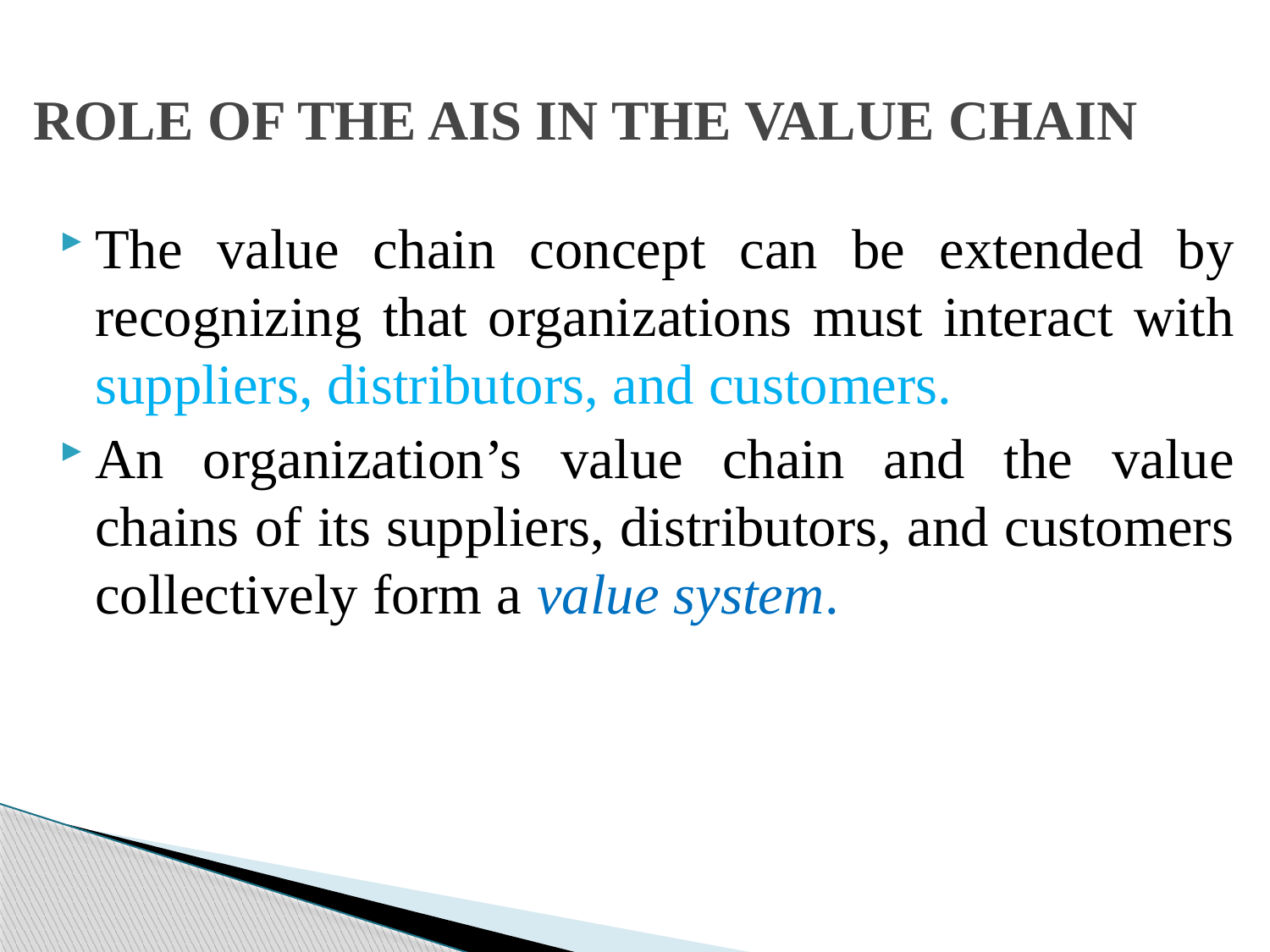

# ROLE OF THE AIS IN THE VALUE CHAIN
The value chain concept can be extended by recognizing that organizations must interact with suppliers, distributors, and customers.
An organization’s value chain and the value chains of its suppliers, distributors, and customers collectively form a value system.